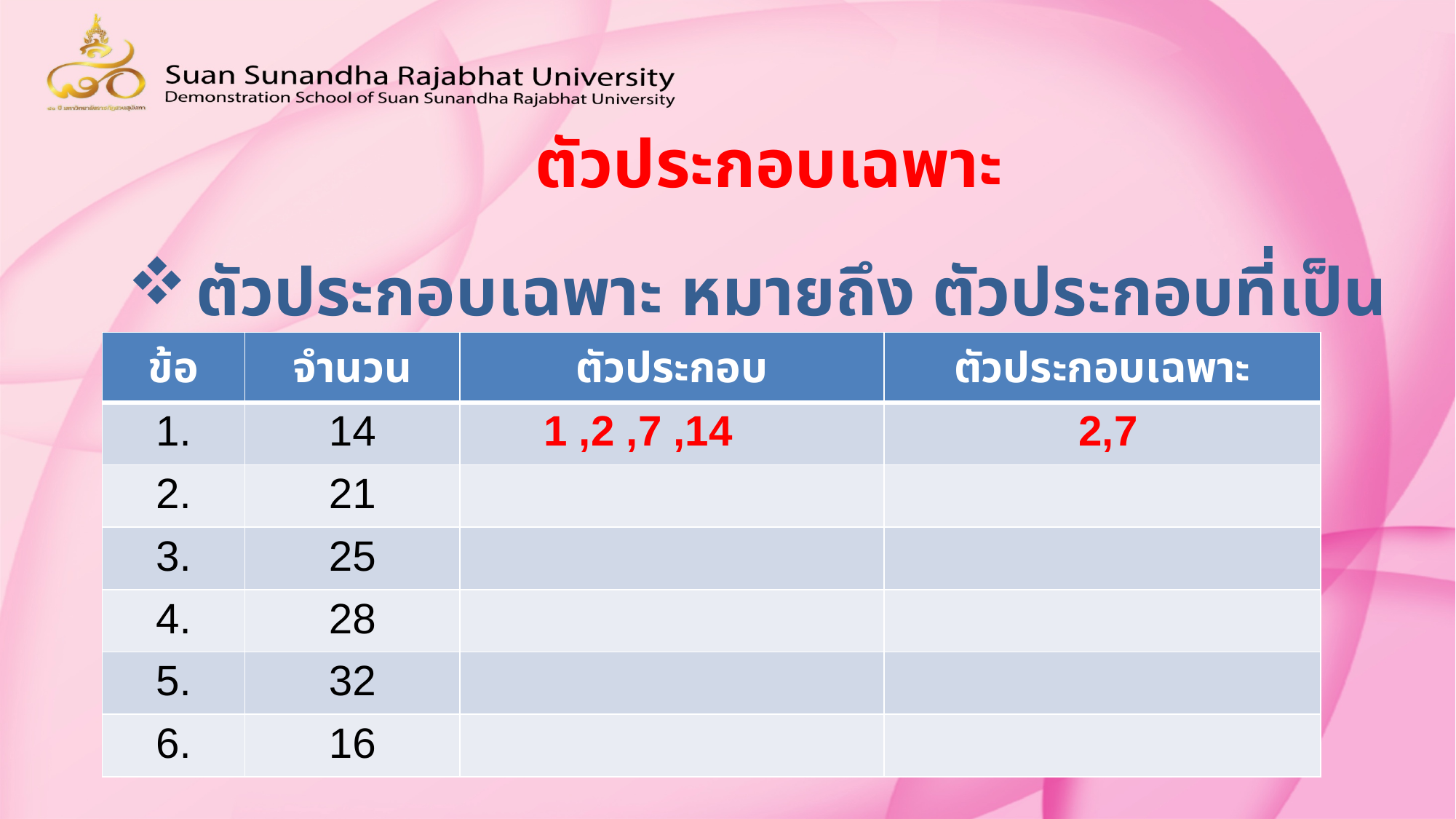

ตัวประกอบเฉพาะ
ตัวประกอบเฉพาะ หมายถึง ตัวประกอบที่เป็นจำนวนเฉพาะ เช่น
| ข้อ | จำนวน | ตัวประกอบ | ตัวประกอบเฉพาะ |
| --- | --- | --- | --- |
| 1. | 14 | 1 ,2 ,7 ,14 | 2,7 |
| 2. | 21 |  |  |
| 3. | 25 |  |  |
| 4. | 28 |  |  |
| 5. | 32 |  |  |
| 6. | 16 |  |  |